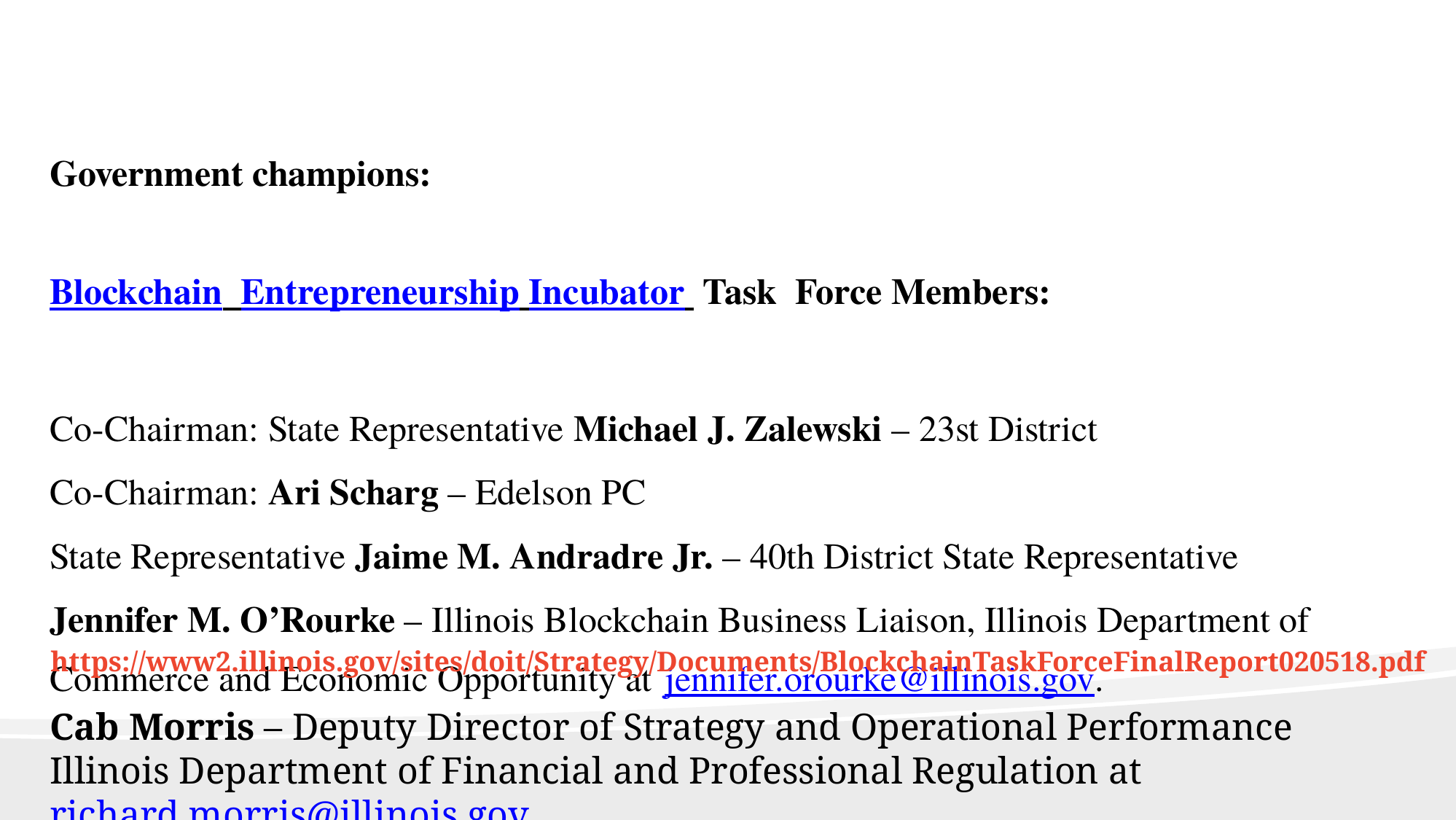

Government champions:

Blockchain  Entrepreneurship Incubator  Task  Force Members:

Co-Chairman: State Representative Michael J. Zalewski – 23st District
Co-Chairman: Ari Scharg – Edelson PC
State Representative Jaime M. Andradre Jr. – 40th District State Representative
Jennifer M. O’Rourke – Illinois Blockchain Business Liaison, Illinois Department of Commerce and Economic Opportunity at jennifer.orourke@illinois.gov.
Cab Morris – Deputy Director of Strategy and Operational Performance Illinois Department of Financial and Professional Regulation at richard.morris@illinois.gov

https://www2.illinois.gov/sites/doit/Strategy/Documents/BlockchainTaskForceFinalReport020518.pdf